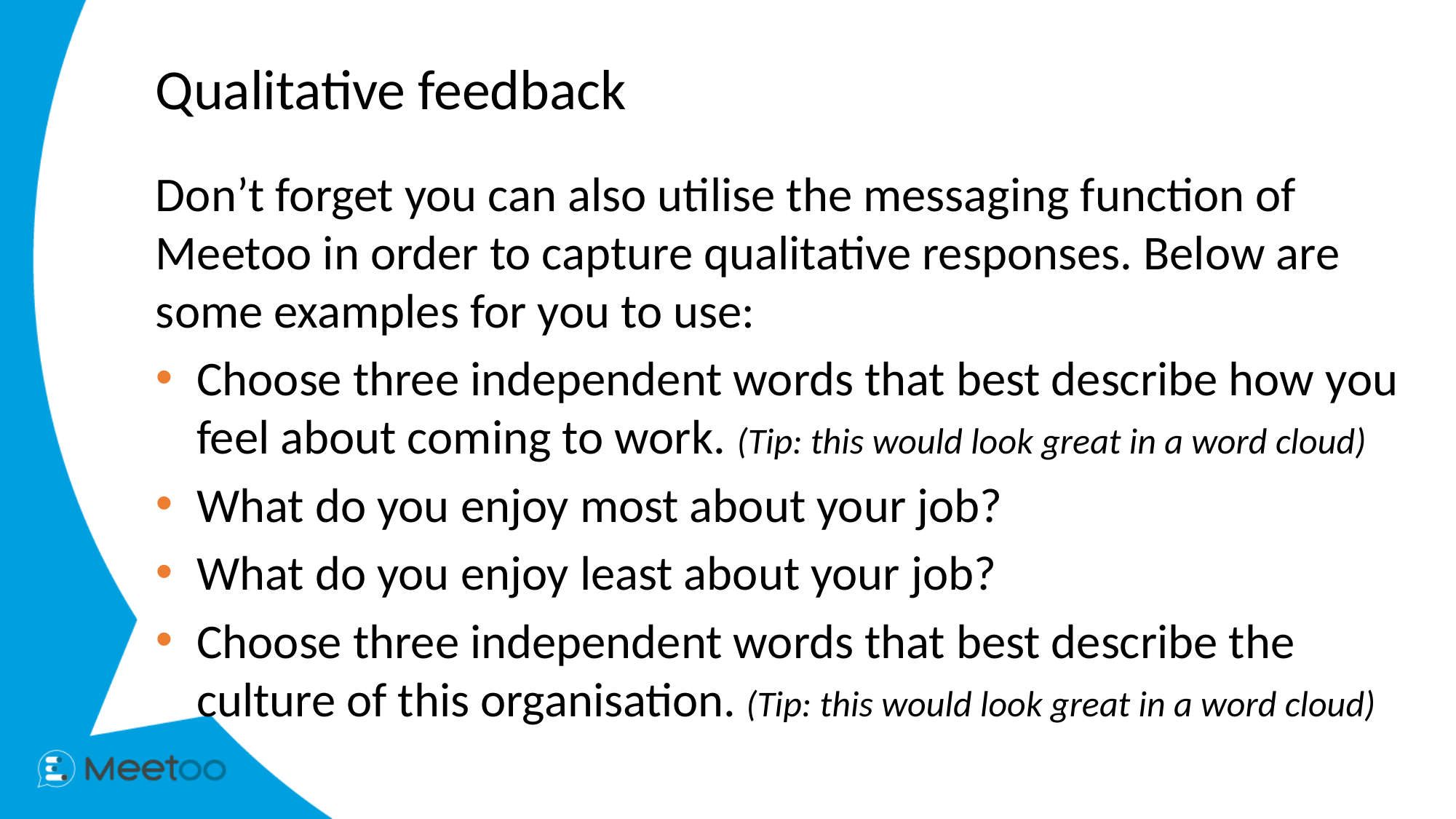

# Qualitative feedback
Don’t forget you can also utilise the messaging function of Meetoo in order to capture qualitative responses. Below are some examples for you to use:
Choose three independent words that best describe how you feel about coming to work. (Tip: this would look great in a word cloud)
What do you enjoy most about your job?
What do you enjoy least about your job?
Choose three independent words that best describe the culture of this organisation. (Tip: this would look great in a word cloud)